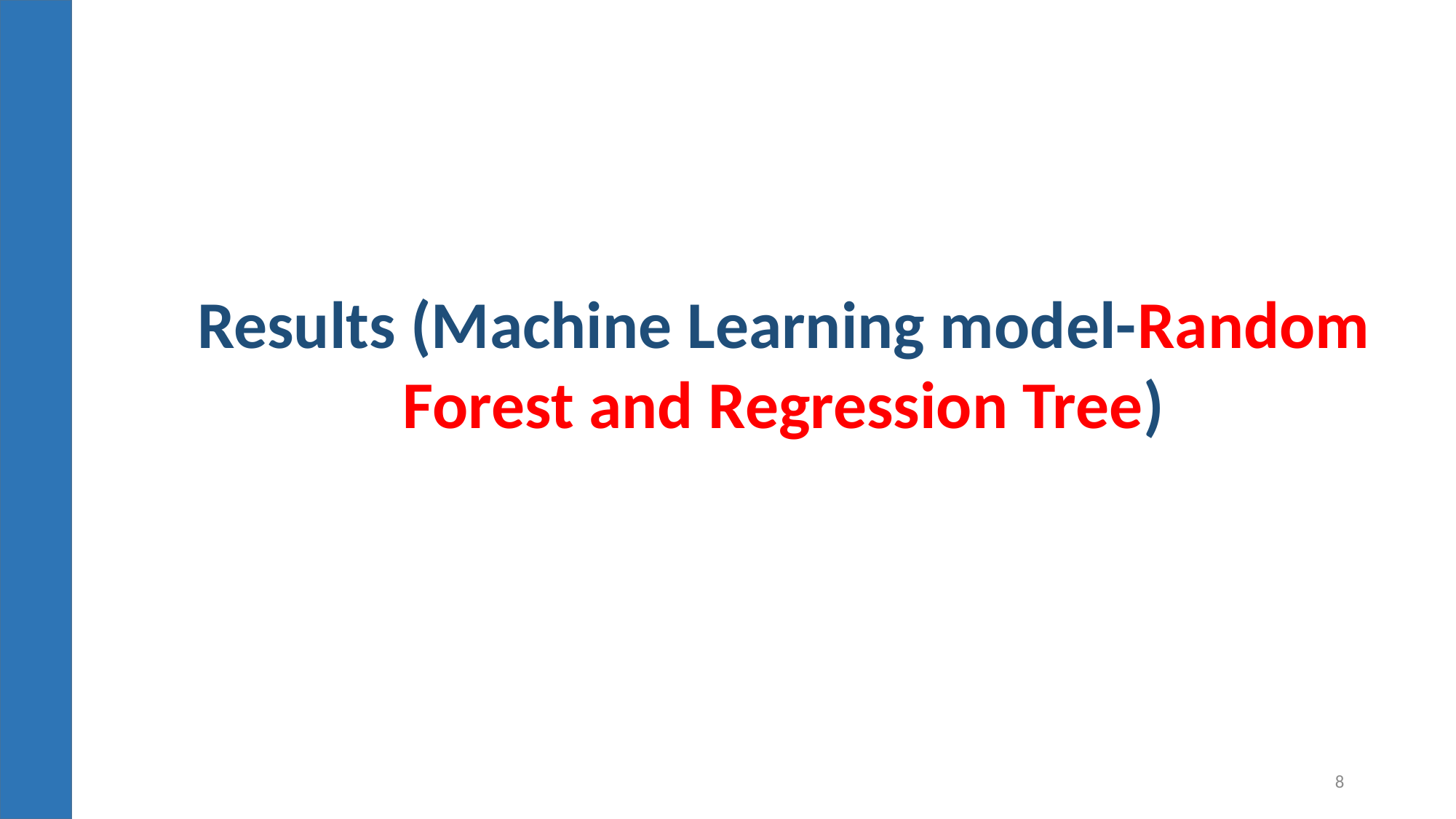

Results (Machine Learning model-Random Forest and Regression Tree)
8